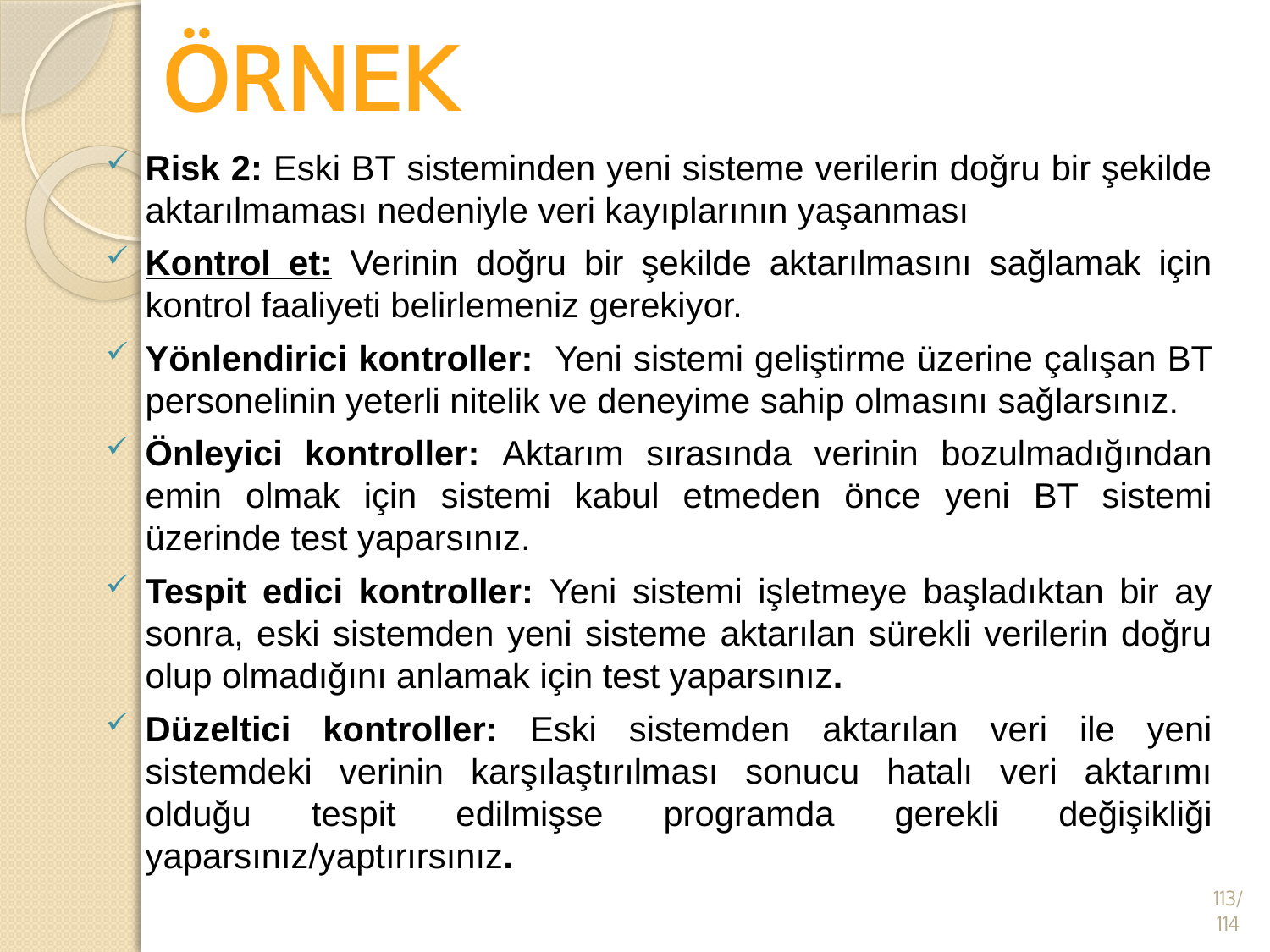

ÖRNEK
Risk 2: Eski BT sisteminden yeni sisteme verilerin doğru bir şekilde aktarılmaması nedeniyle veri kayıplarının yaşanması
Kontrol et: Verinin doğru bir şekilde aktarılmasını sağlamak için kontrol faaliyeti belirlemeniz gerekiyor.
Yönlendirici kontroller:  Yeni sistemi geliştirme üzerine çalışan BT personelinin yeterli nitelik ve deneyime sahip olmasını sağlarsınız.
Önleyici kontroller: Aktarım sırasında verinin bozulmadığından emin olmak için sistemi kabul etmeden önce yeni BT sistemi üzerinde test yaparsınız.
Tespit edici kontroller: Yeni sistemi işletmeye başladıktan bir ay sonra, eski sistemden yeni sisteme aktarılan sürekli verilerin doğru olup olmadığını anlamak için test yaparsınız.
Düzeltici kontroller: Eski sistemden aktarılan veri ile yeni sistemdeki verinin karşılaştırılması sonucu hatalı veri aktarımı olduğu tespit edilmişse programda gerekli değişikliği yaparsınız/yaptırırsınız.
113/114